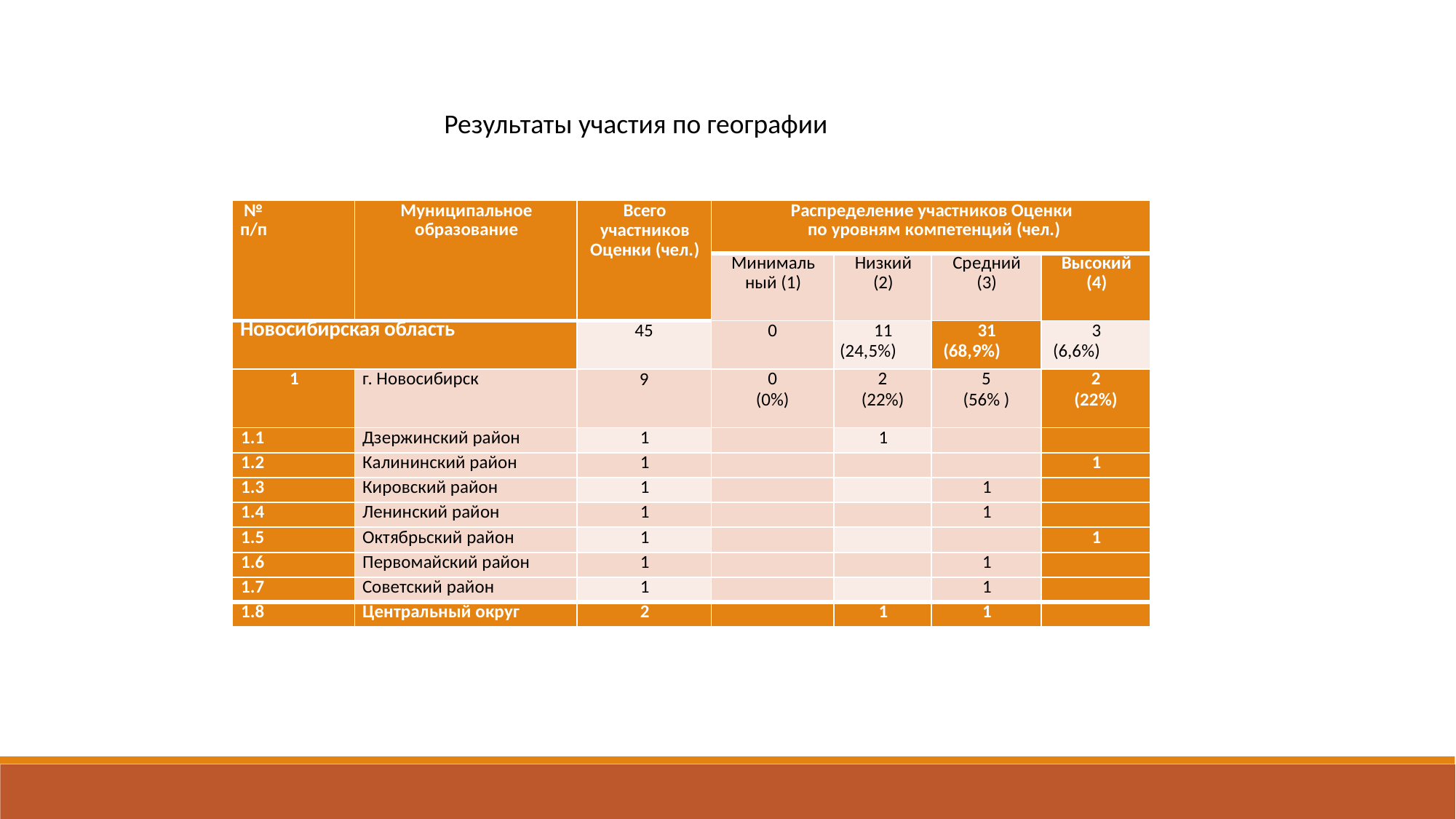

Результаты участия по географии
| № п/п | Муниципальное образование | Всего участников Оценки (чел.) | Распределение участников Оценки по уровням компетенций (чел.) |  |  |  |
| --- | --- | --- | --- | --- | --- | --- |
|  |  |  | Минималь ный (1) | Низкий (2) | Средний (3) | Высокий (4) |
| Новосибирская область |  | 45 | 0 | 11 (24,5%) | 31 (68,9%) | 3 (6,6%) |
| 1 | г. Новосибирск | 9 | 0 (0%) | 2 (22%) | 5 (56% ) | 2 (22%) |
| 1.1 | Дзержинский район | 1 |  | 1 |  |  |
| 1.2 | Калининский район | 1 |  |  |  | 1 |
| 1.3 | Кировский район | 1 |  |  | 1 |  |
| 1.4 | Ленинский район | 1 |  |  | 1 |  |
| 1.5 | Октябрьский район | 1 |  |  |  | 1 |
| 1.6 | Первомайский район | 1 |  |  | 1 |  |
| 1.7 | Советский район | 1 |  |  | 1 |  |
| 1.8 | Центральный округ | 2 |  | 1 | 1 |  |